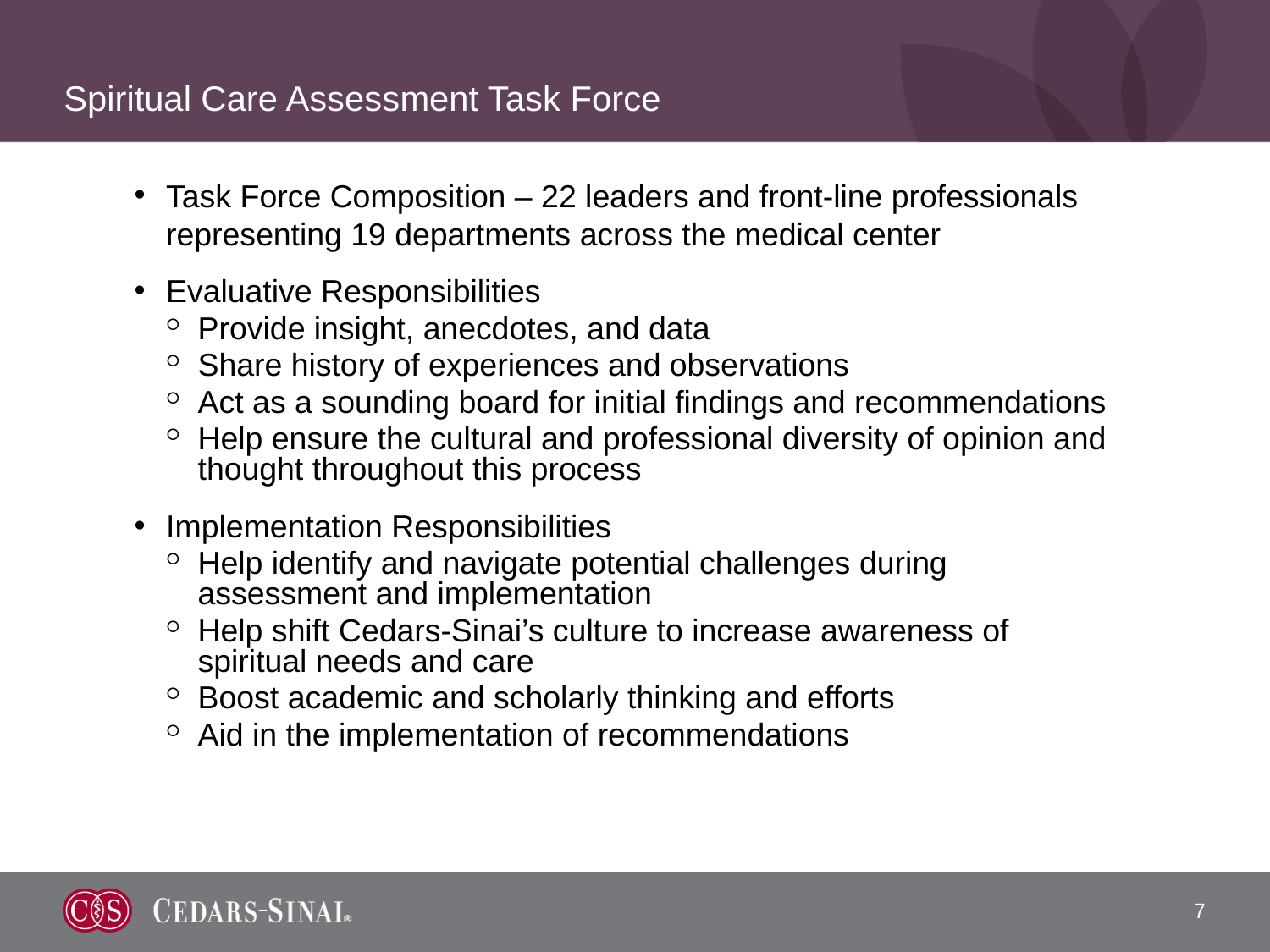

# Spiritual Care Assessment Task Force
Task Force Composition – 22 leaders and front-line professionals representing 19 departments across the medical center

Evaluative Responsibilities
Provide insight, anecdotes, and data
Share history of experiences and observations
Act as a sounding board for initial findings and recommendations
Help ensure the cultural and professional diversity of opinion and thought throughout this process

Implementation Responsibilities
Help identify and navigate potential challenges during assessment and implementation
Help shift Cedars-Sinai’s culture to increase awareness of spiritual needs and care
Boost academic and scholarly thinking and efforts
Aid in the implementation of recommendations
7